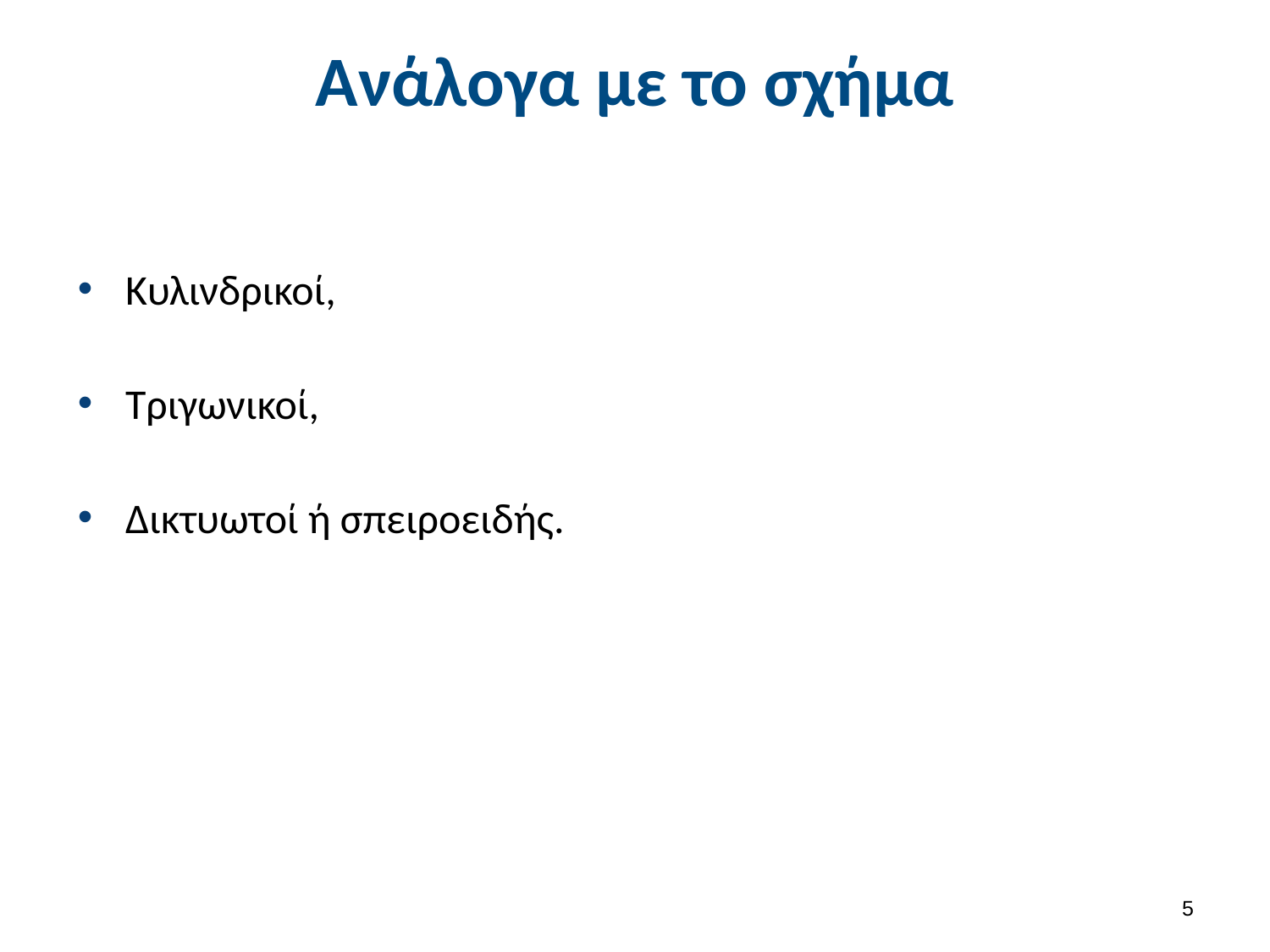

Ανάλογα με το σχήμα
Κυλινδρικοί,
Τριγωνικοί,
Δικτυωτοί ή σπειροειδής.
5